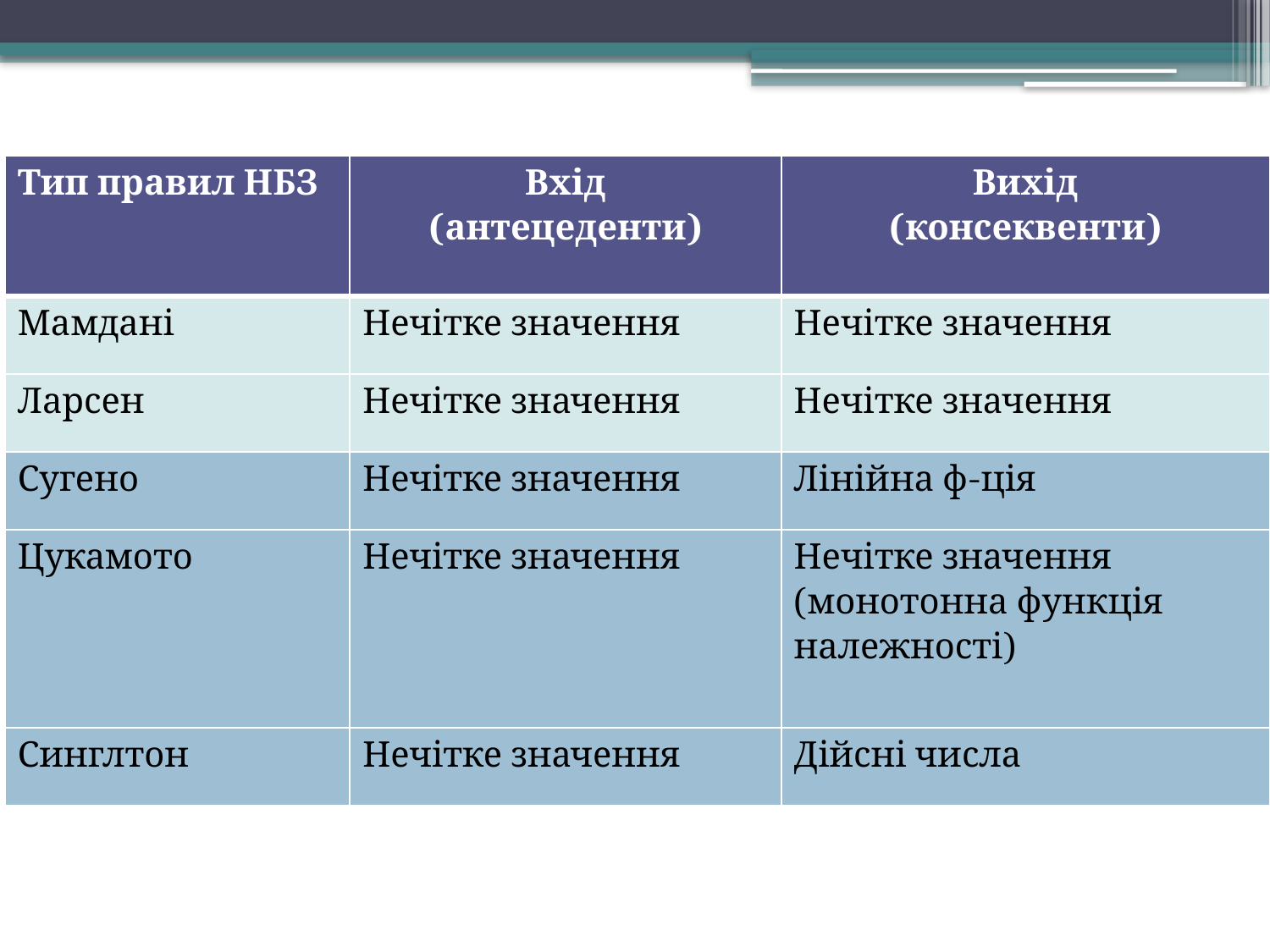

| Тип правил НБЗ | Вхід (антецеденти) | Вихід (консеквенти) |
| --- | --- | --- |
| Мамдані | Нечітке значення | Нечітке значення |
| Ларсен | Нечітке значення | Нечітке значення |
| Сугено | Нечітке значення | Лінійна ф-ція |
| Цукамото | Нечітке значення | Нечітке значення (монотонна функція належності) |
| Синглтон | Нечітке значення | Дійсні числа |